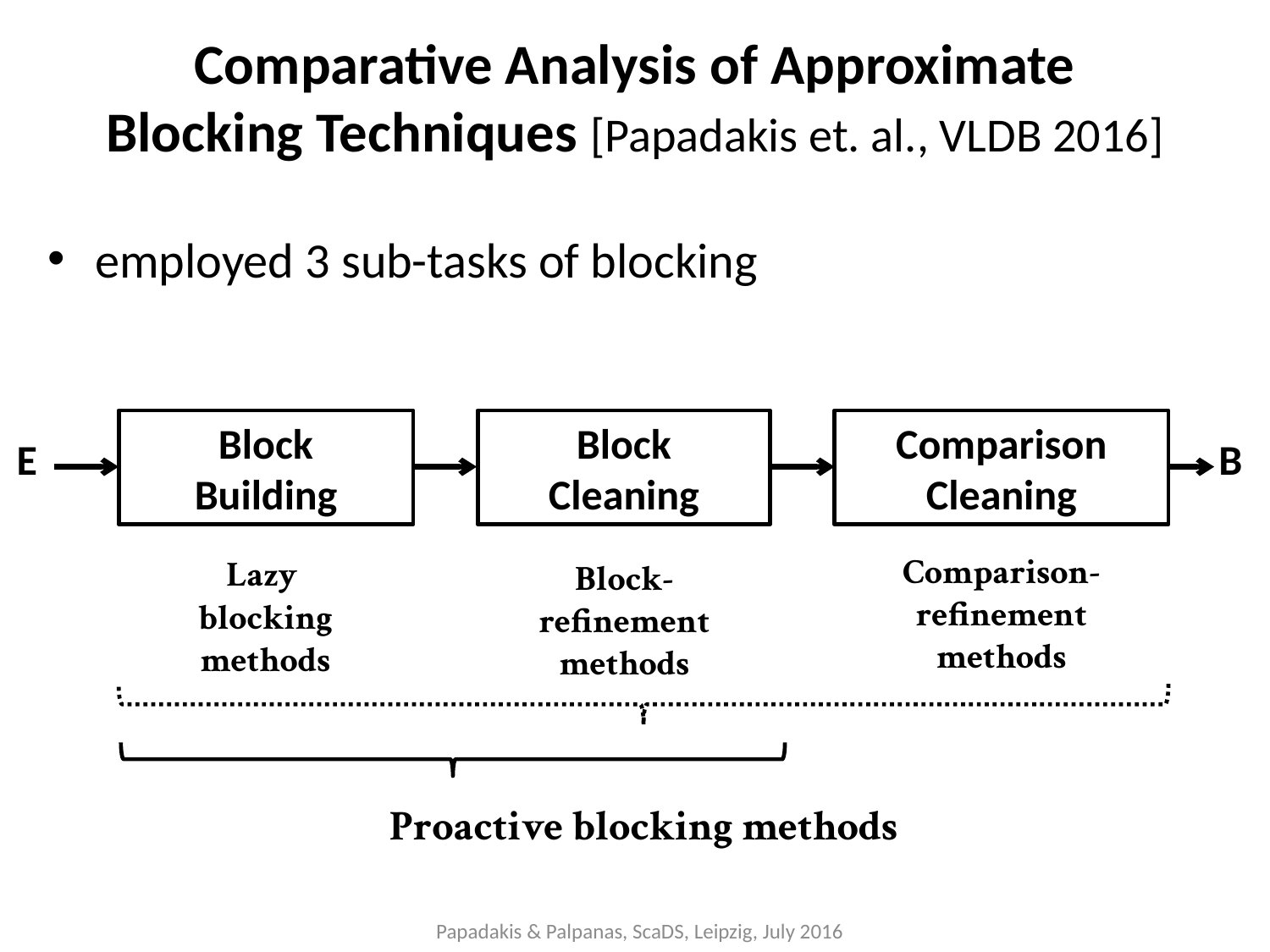

# Comparative Analysis of Approximate Blocking Techniques [Papadakis et. al., VLDB 2016]

employed 3 sub-tasks of blocking

Block
Building
Block
Cleaning
Comparison
Cleaning
B
E

Comparison-refinement
methods
Lazy
blocking
methods
Block-refinement
methods
Proactive blocking methods
Papadakis & Palpanas, ScaDS, Leipzig, July 2016